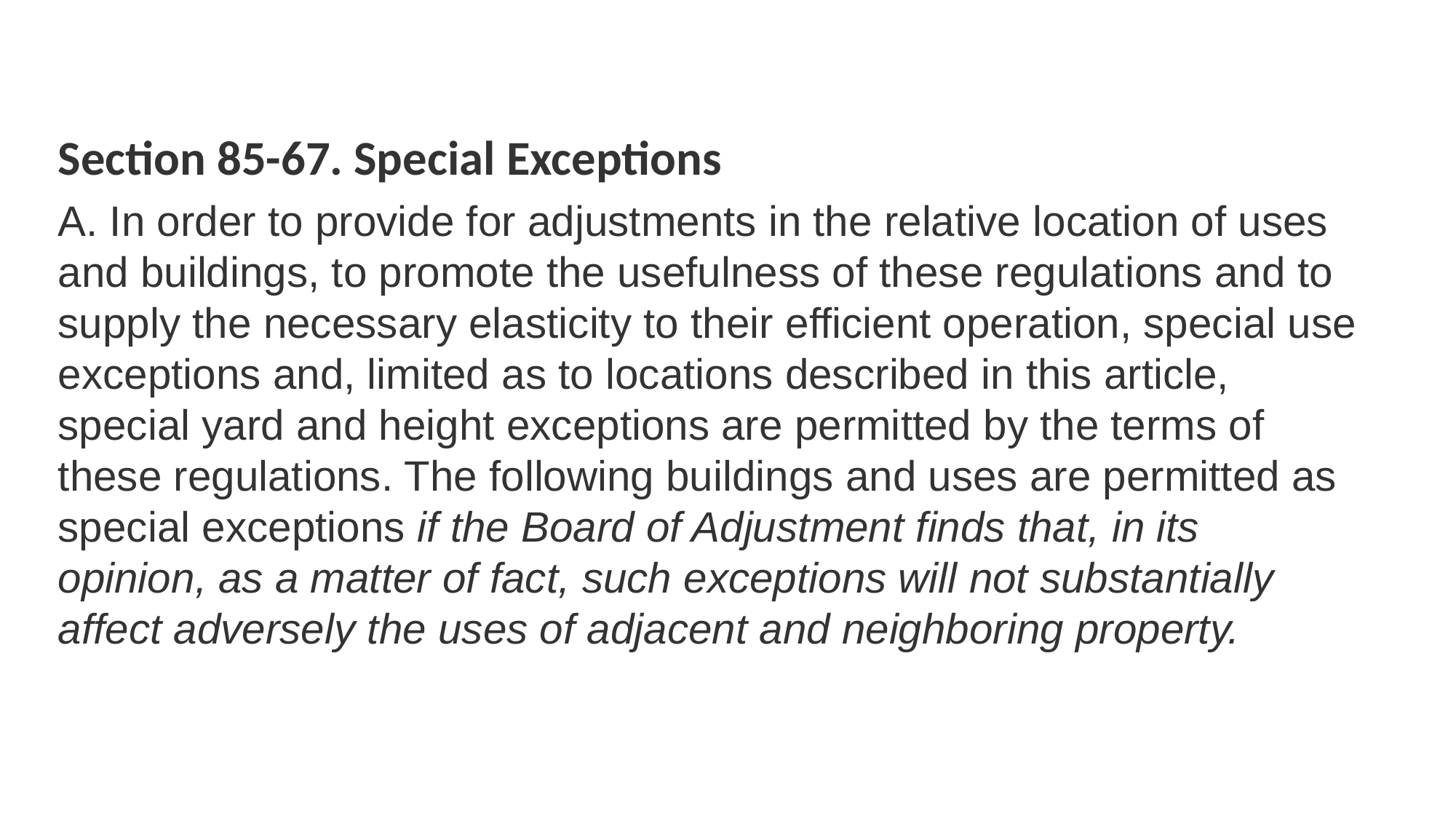

Section 85-67. Special Exceptions
A. In order to provide for adjustments in the relative location of uses and buildings, to promote the usefulness of these regulations and to supply the necessary elasticity to their efficient operation, special use exceptions and, limited as to locations described in this article, special yard and height exceptions are permitted by the terms of these regulations. The following buildings and uses are permitted as special exceptions if the Board of Adjustment finds that, in its opinion, as a matter of fact, such exceptions will not substantially affect adversely the uses of adjacent and neighboring property.